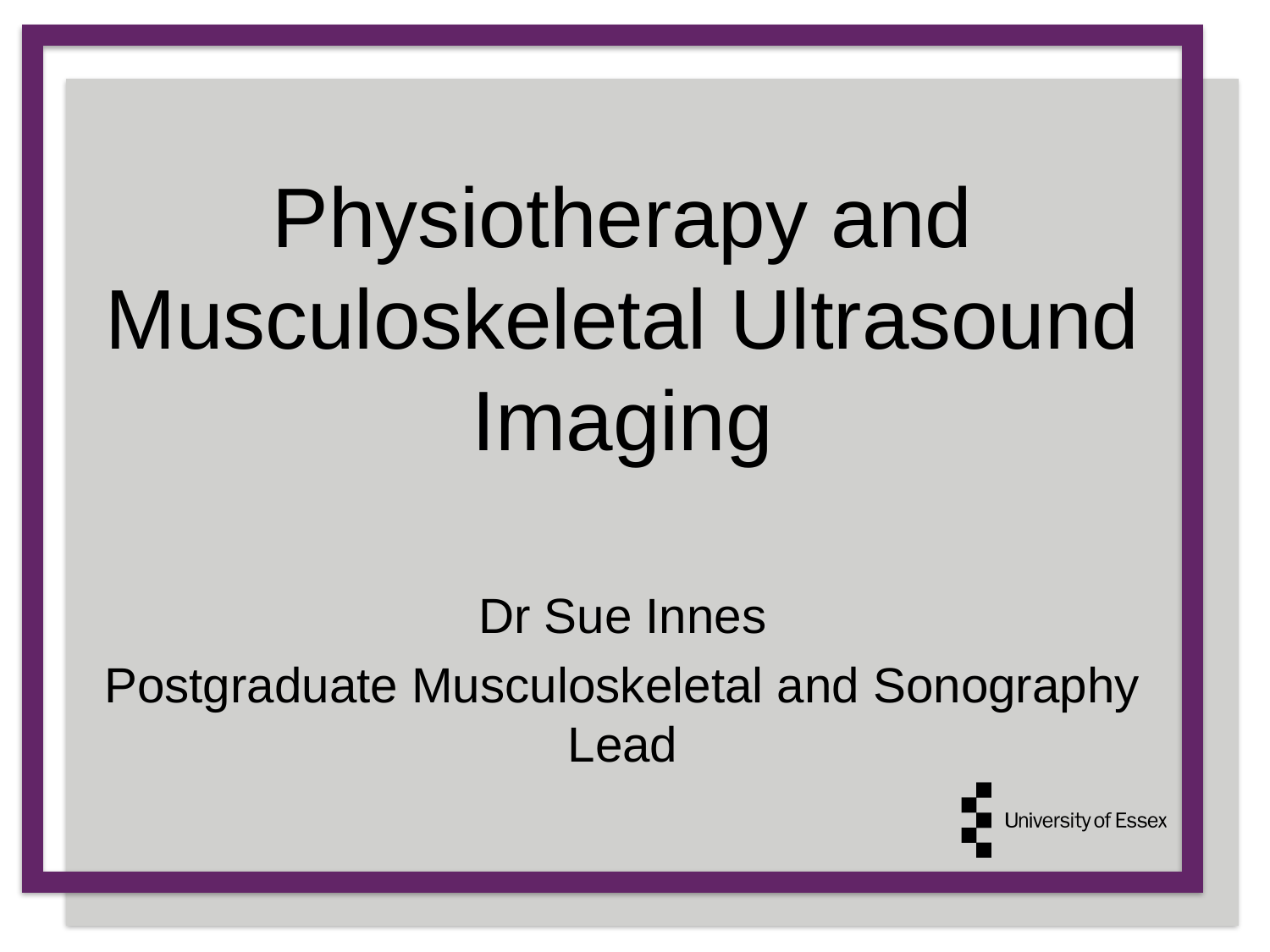

# Physiotherapy and Musculoskeletal Ultrasound Imaging
Dr Sue Innes
Postgraduate Musculoskeletal and Sonography Lead